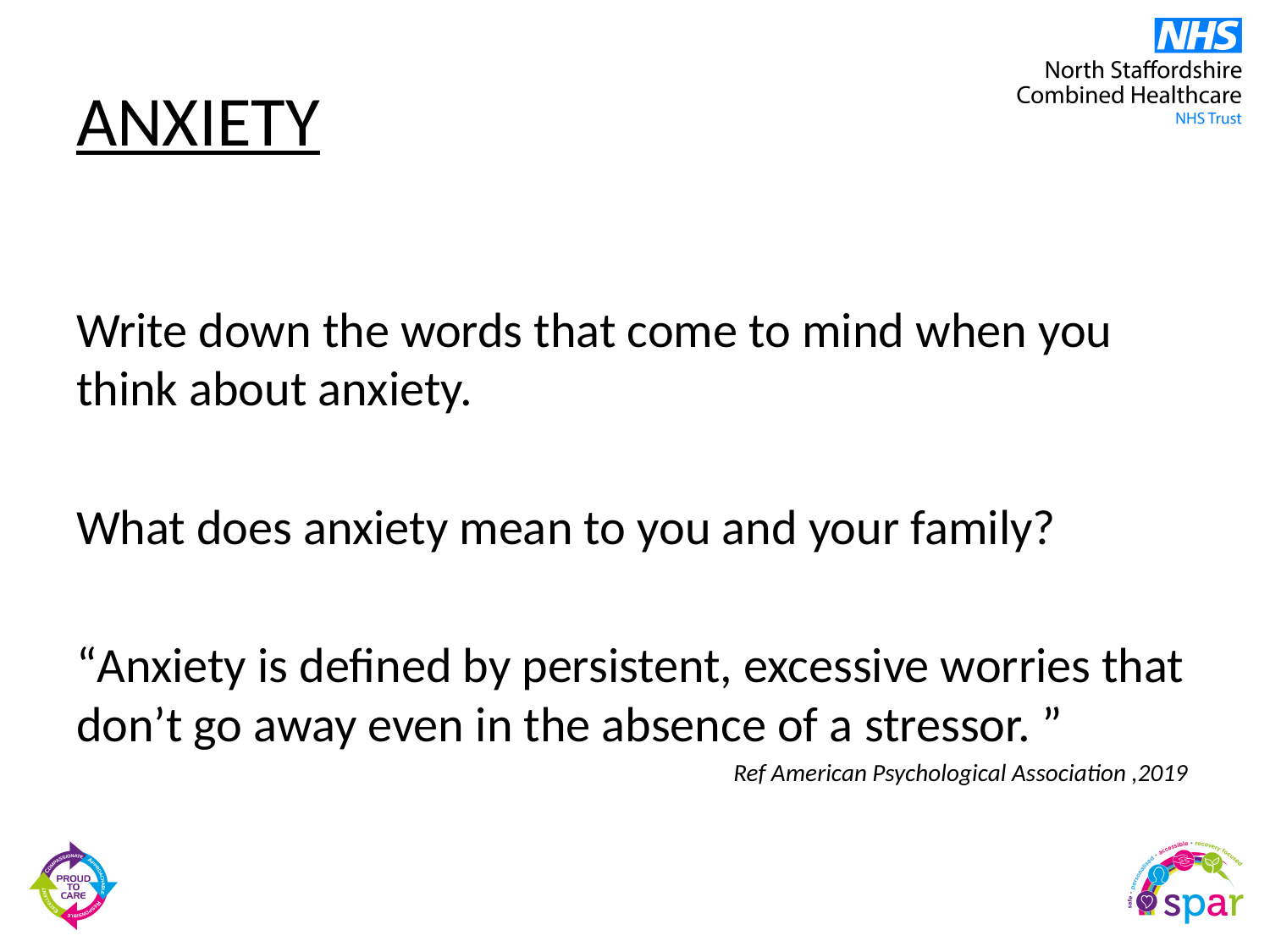

# ANXIETY

Write down the words that come to mind when you think about anxiety.

What does anxiety mean to you and your family?

“Anxiety is defined by persistent, excessive worries that don’t go away even in the absence of a stressor. ”
Ref American Psychological Association ,2019